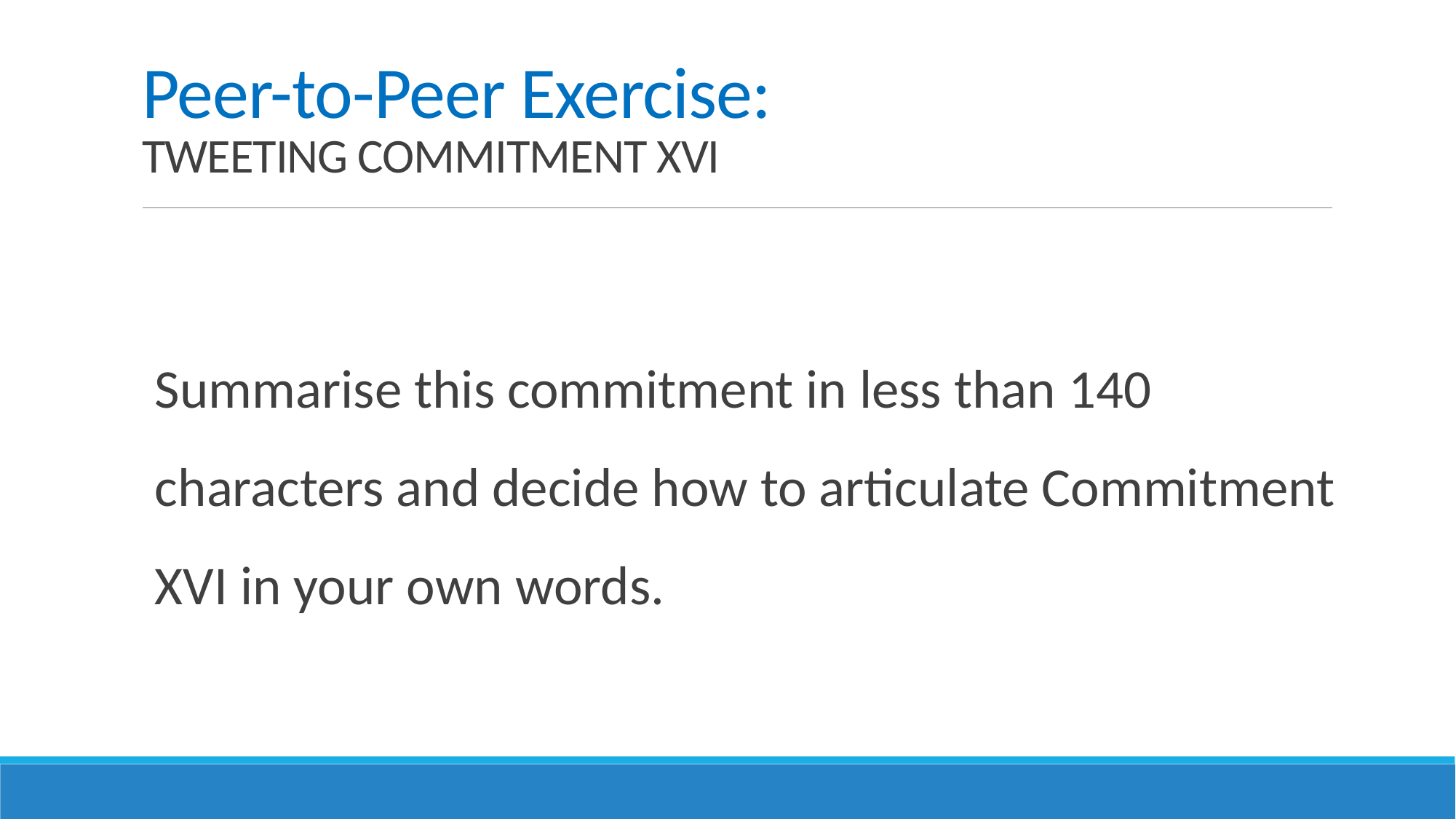

# Peer-to-Peer Exercise: TWEETING COMMITMENT XVI
Summarise this commitment in less than 140 characters and decide how to articulate Commitment XVI in your own words.